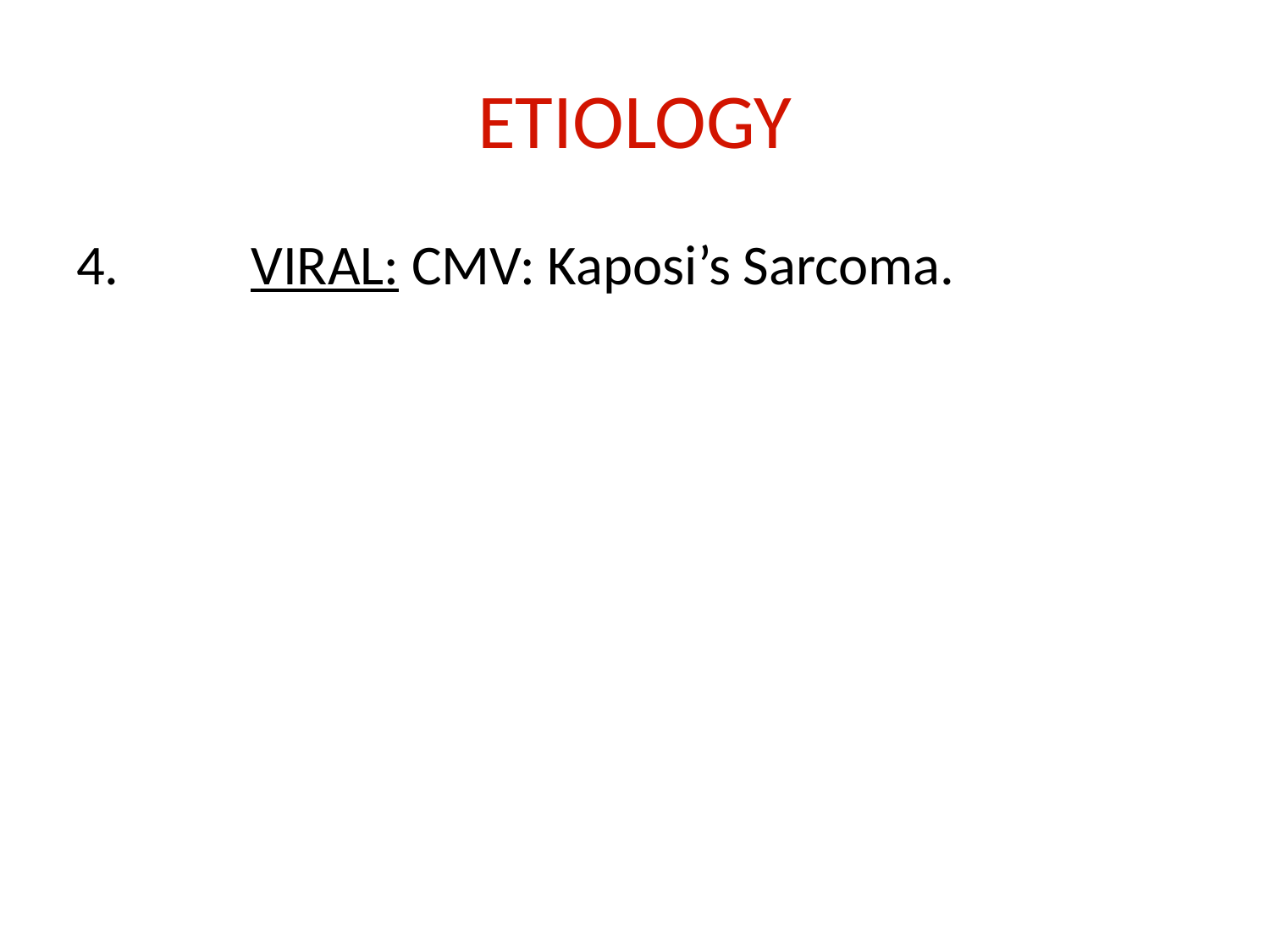

# ETIOLOGY
4.		VIRAL: CMV: Kaposi’s Sarcoma.